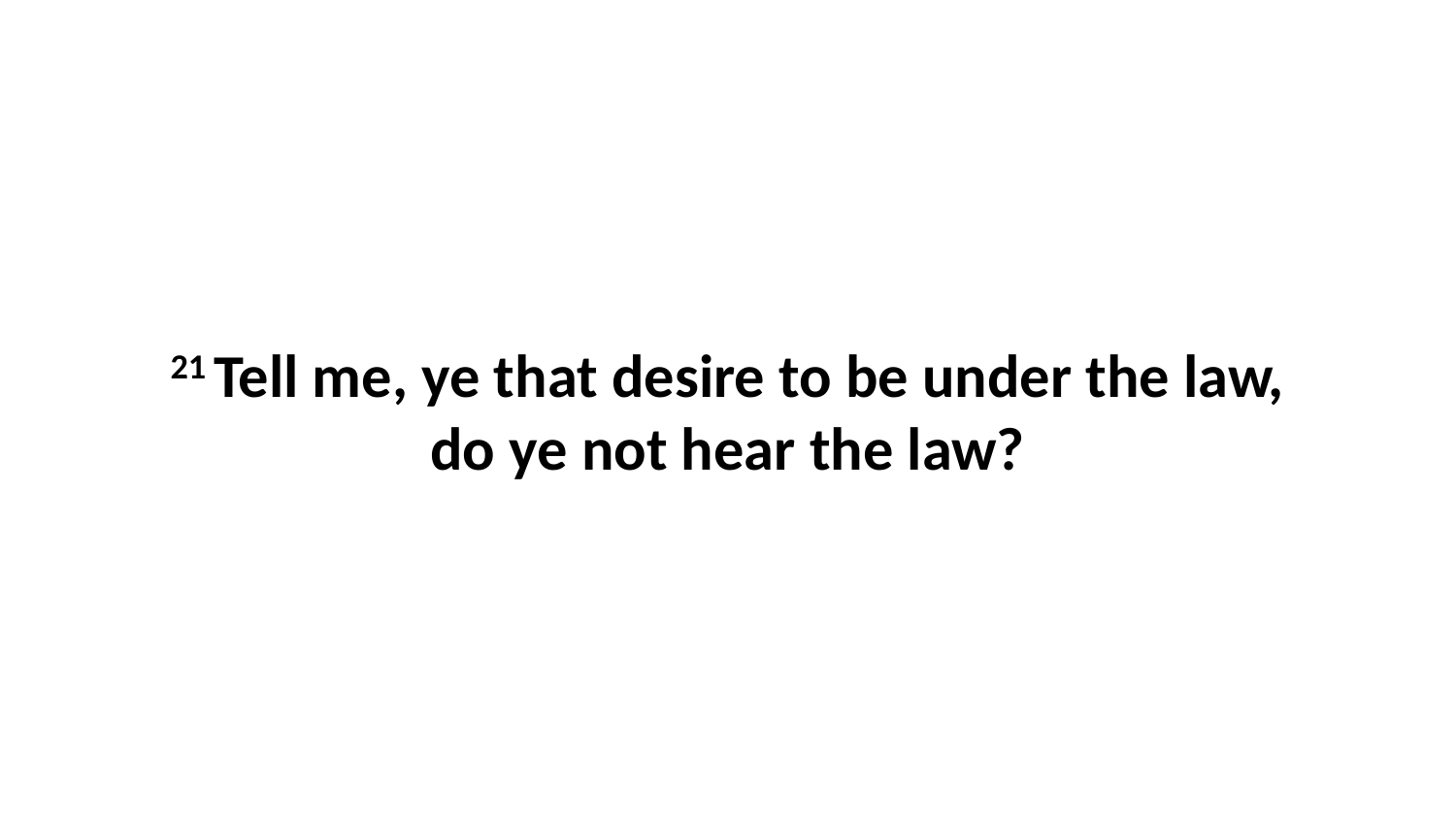

21 Tell me, ye that desire to be under the law, do ye not hear the law?